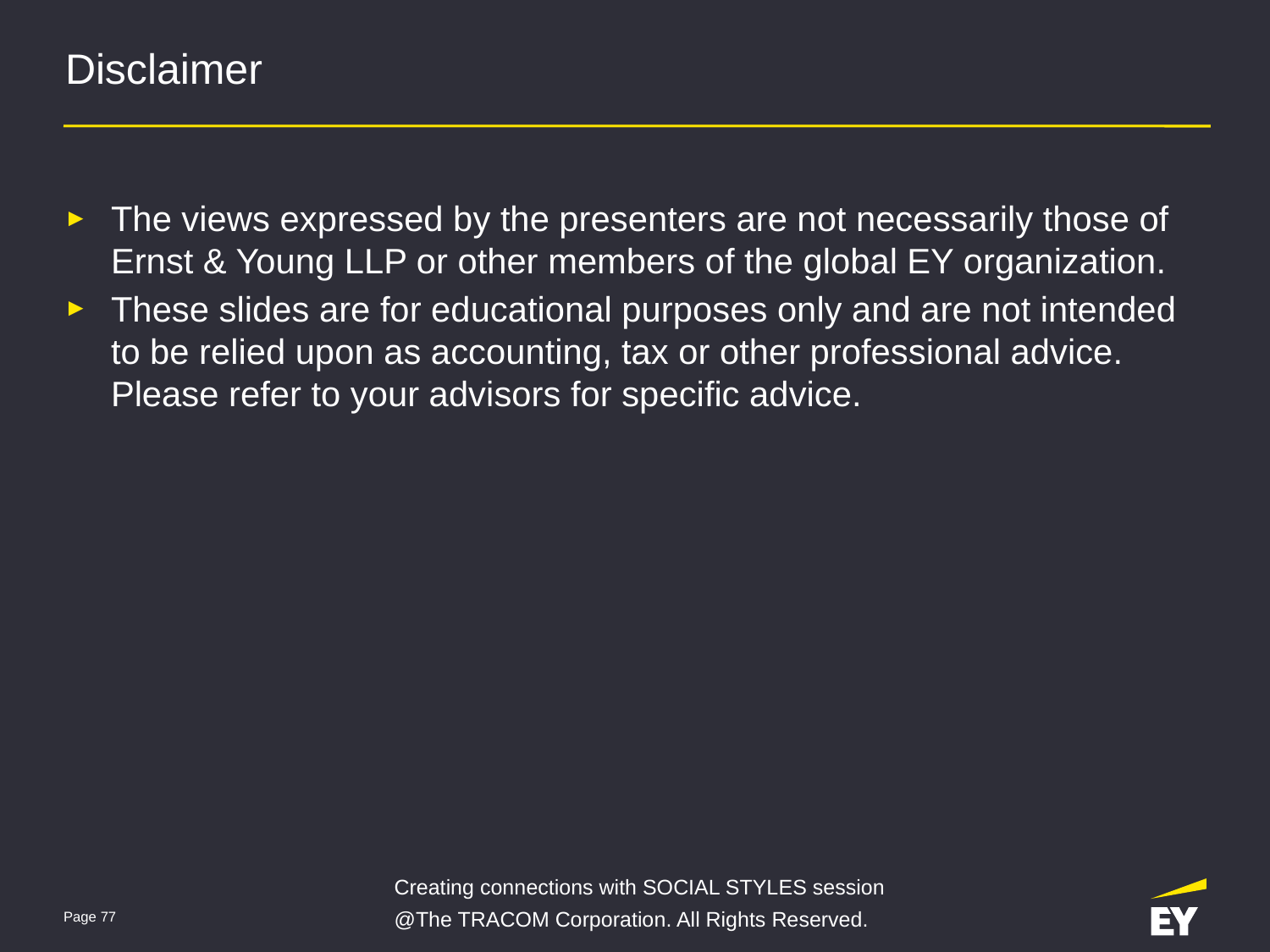

# Disclaimer
The views expressed by the presenters are not necessarily those of Ernst & Young LLP or other members of the global EY organization.
These slides are for educational purposes only and are not intended to be relied upon as accounting, tax or other professional advice. Please refer to your advisors for specific advice.

Creating connections with SOCIAL STYLES session
@The TRACOM Corporation. All Rights Reserved.